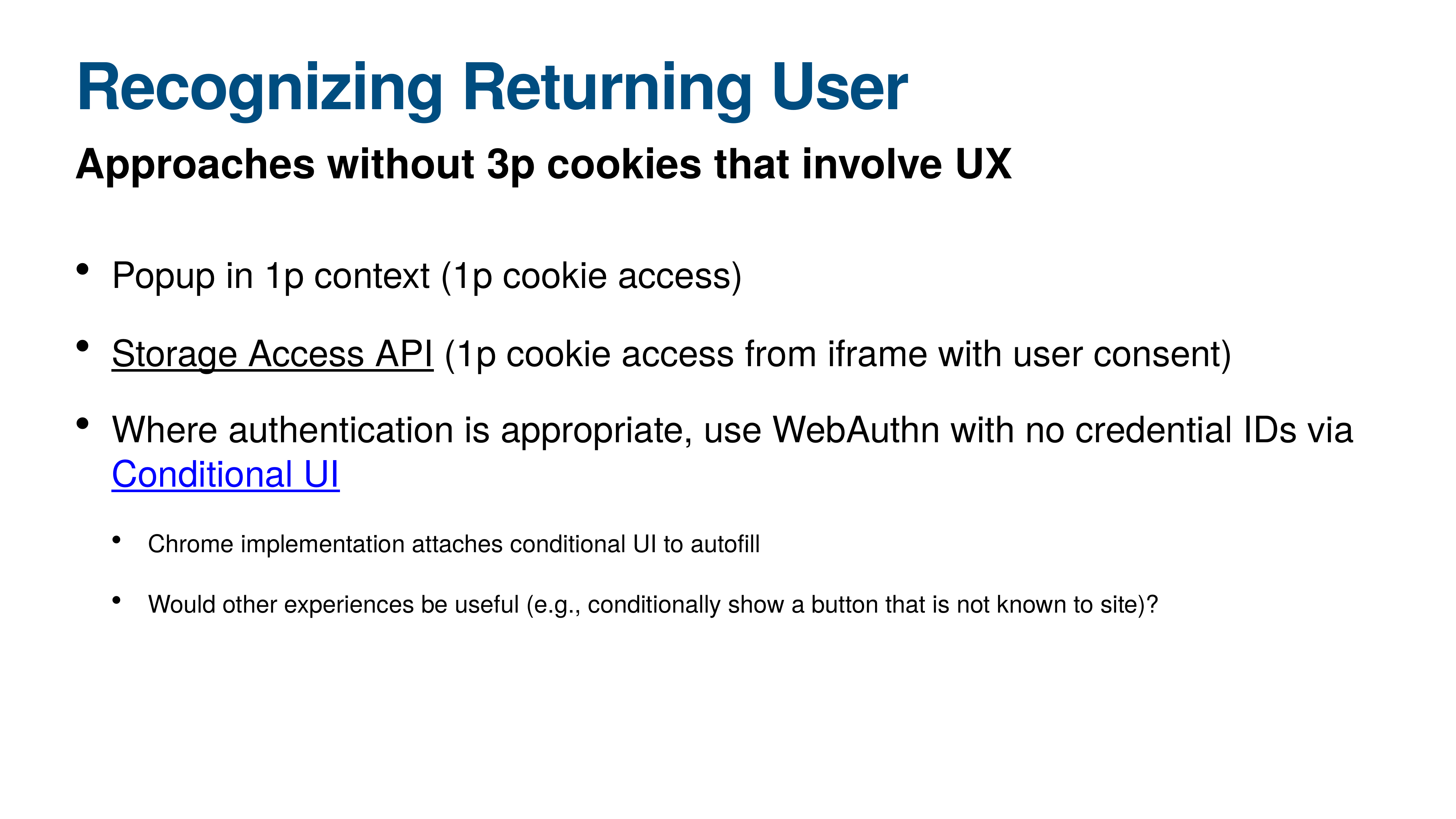

# Recognizing Returning User
Approaches without 3p cookies that involve UX
Popup in 1p context (1p cookie access)
Storage Access API (1p cookie access from iframe with user consent)
Where authentication is appropriate, use WebAuthn with no credential IDs via Conditional UI
Chrome implementation attaches conditional UI to autofill
Would other experiences be useful (e.g., conditionally show a button that is not known to site)?
5